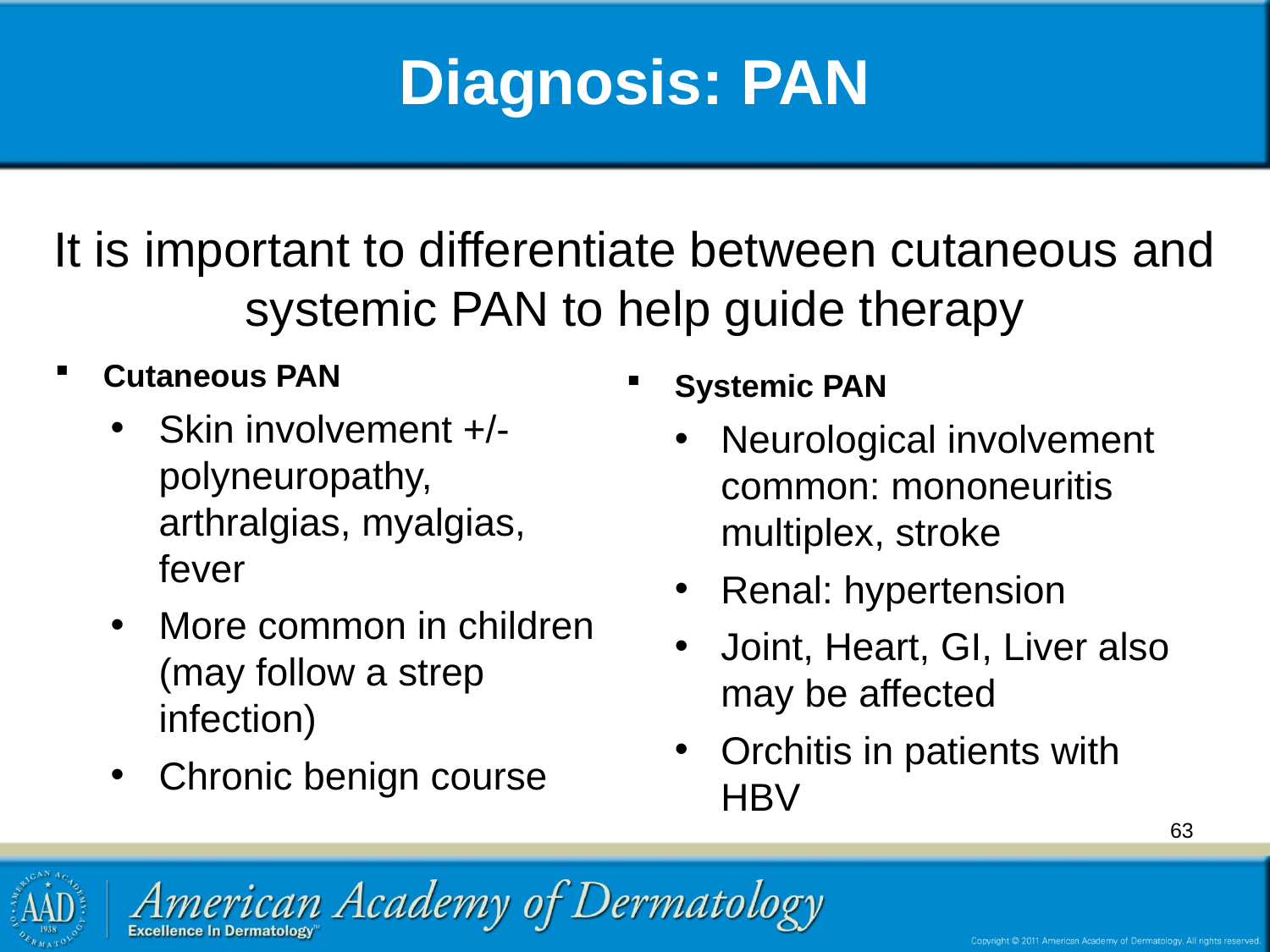

# Diagnosis: PAN
It is important to differentiate between cutaneous and systemic PAN to help guide therapy
Cutaneous PAN
Skin involvement +/- polyneuropathy, arthralgias, myalgias, fever
More common in children (may follow a strep infection)
Chronic benign course
Systemic PAN
Neurological involvement common: mononeuritis multiplex, stroke
Renal: hypertension
Joint, Heart, GI, Liver also may be affected
Orchitis in patients with HBV
63